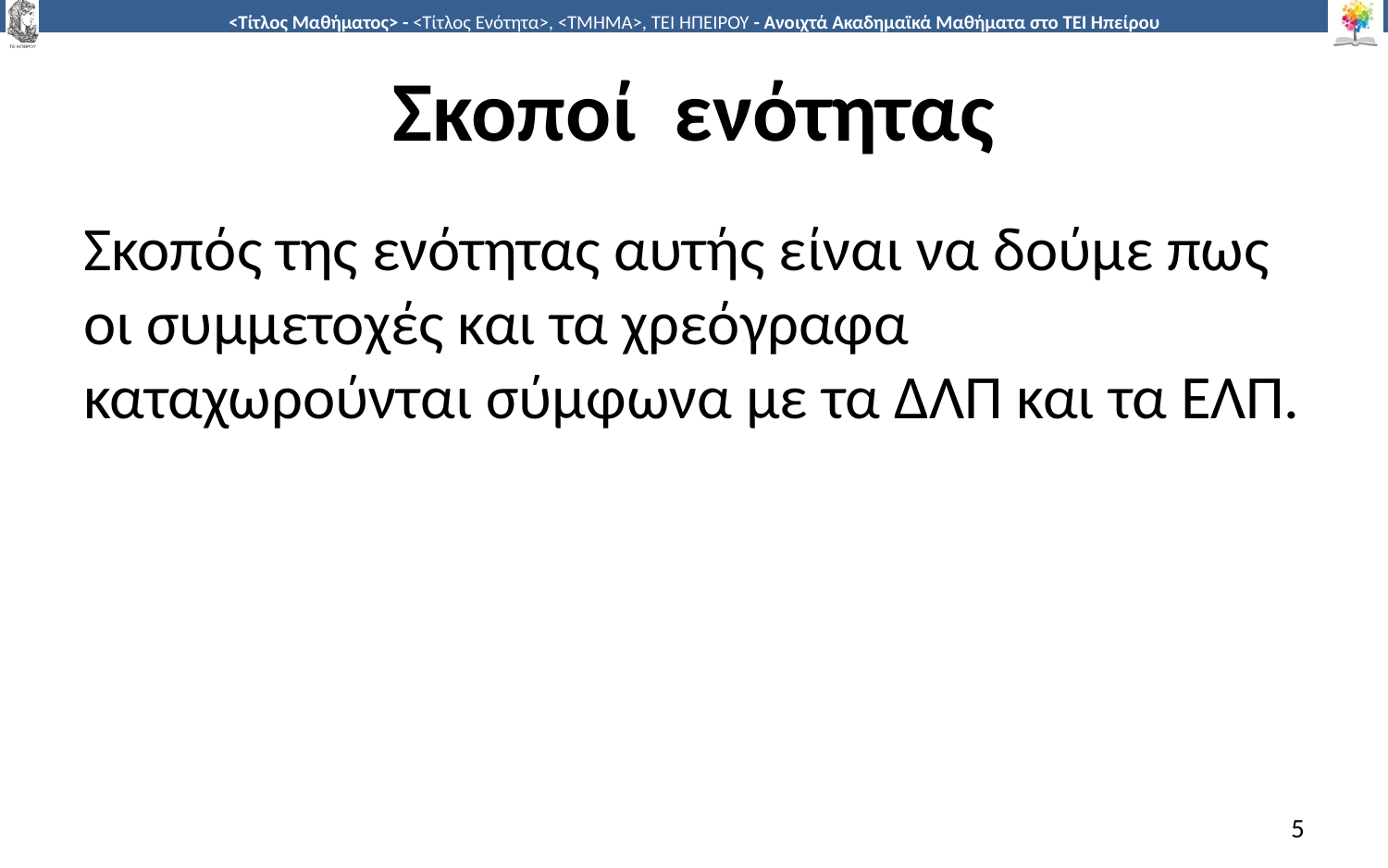

# Σκοποί  ενότητας
Σκοπός της ενότητας αυτής είναι να δούμε πως οι συμμετοχές και τα χρεόγραφα καταχωρούνται σύμφωνα με τα ΔΛΠ και τα ΕΛΠ.

5